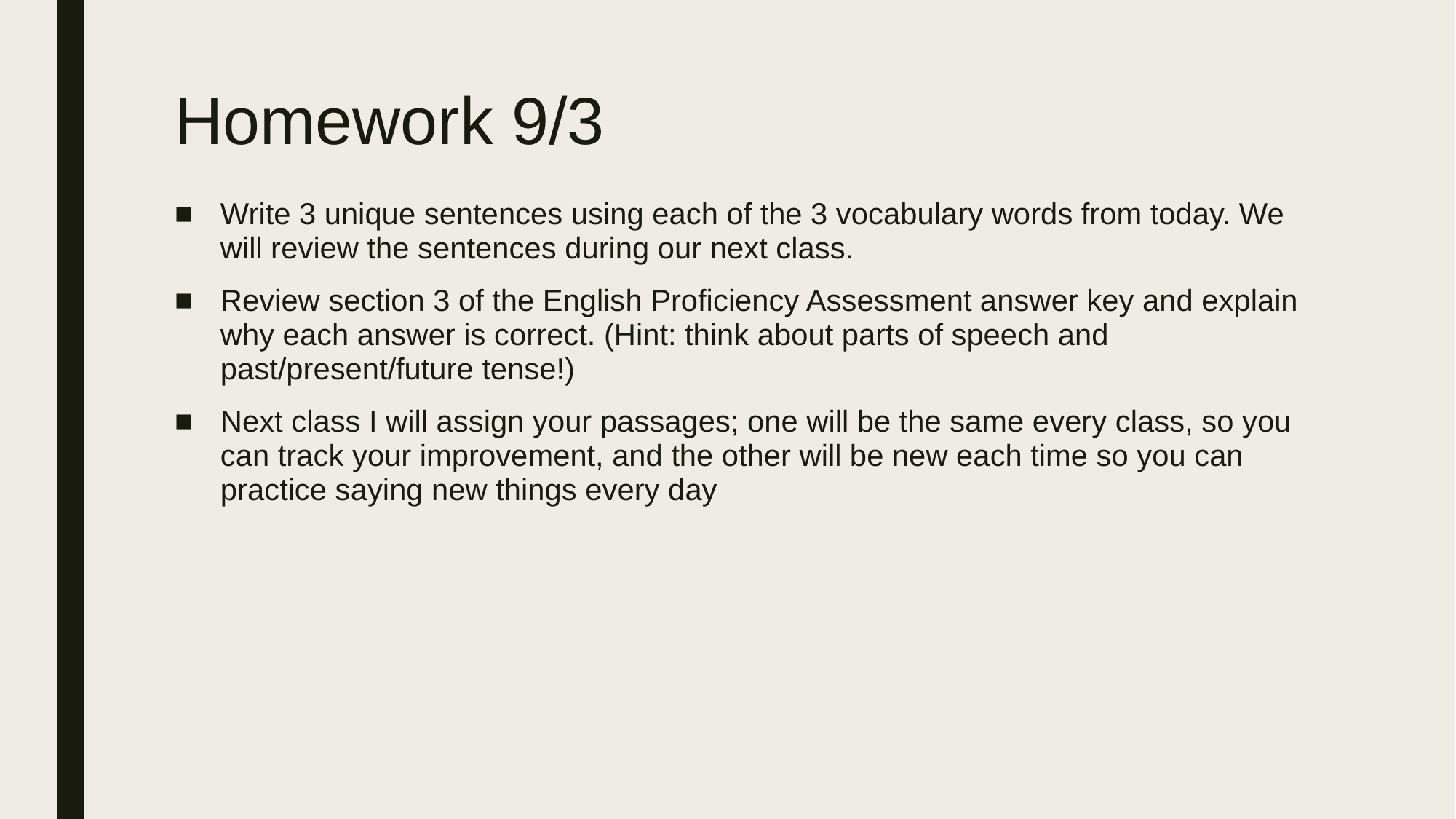

# Homework 9/3
Write 3 unique sentences using each of the 3 vocabulary words from today. We will review the sentences during our next class.
Review section 3 of the English Proficiency Assessment answer key and explain why each answer is correct. (Hint: think about parts of speech and past/present/future tense!)
Next class I will assign your passages; one will be the same every class, so you can track your improvement, and the other will be new each time so you can practice saying new things every day